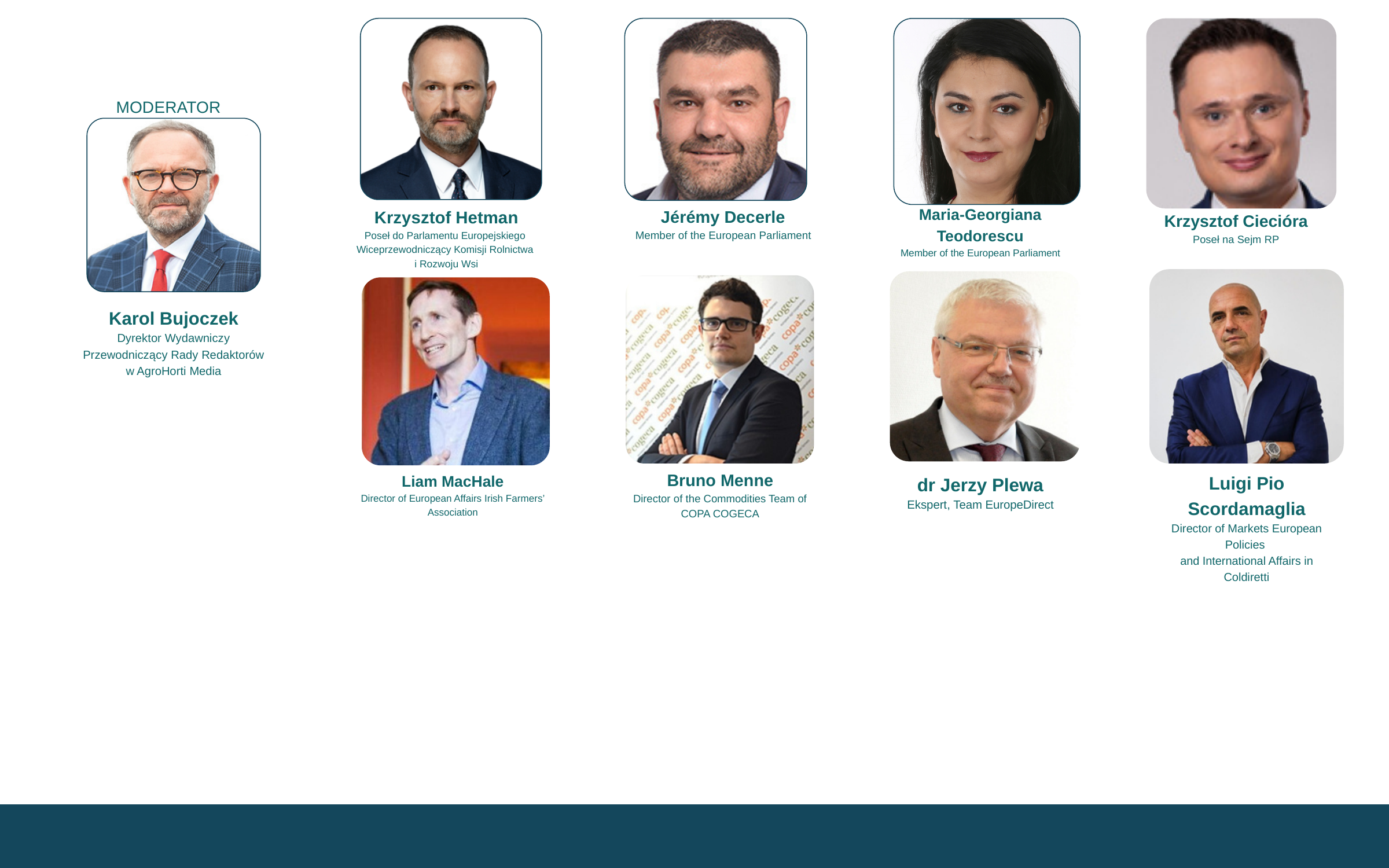

MODERATOR

Maria-Georgiana Teodorescu
Member of the European Parliament
Krzysztof Hetman
Poseł do Parlamentu Europejskiego
Wiceprzewodniczący Komisji Rolnictwa
i Rozwoju Wsi
Jérémy Decerle
Member of the European Parliament
Krzysztof Ciecióra
Poseł na Sejm RP

Karol Bujoczek
Dyrektor Wydawniczy
Przewodniczący Rady Redaktorów
w AgroHorti Media
Bruno Menne
Director of the Commodities Team of COPA COGECA
Liam MacHale
Director of European Affairs Irish Farmers’ Association
Luigi Pio Scordamaglia
Director of Markets European Policies
and International Affairs in Coldiretti
dr Jerzy Plewa
Ekspert, Team EuropeDirect